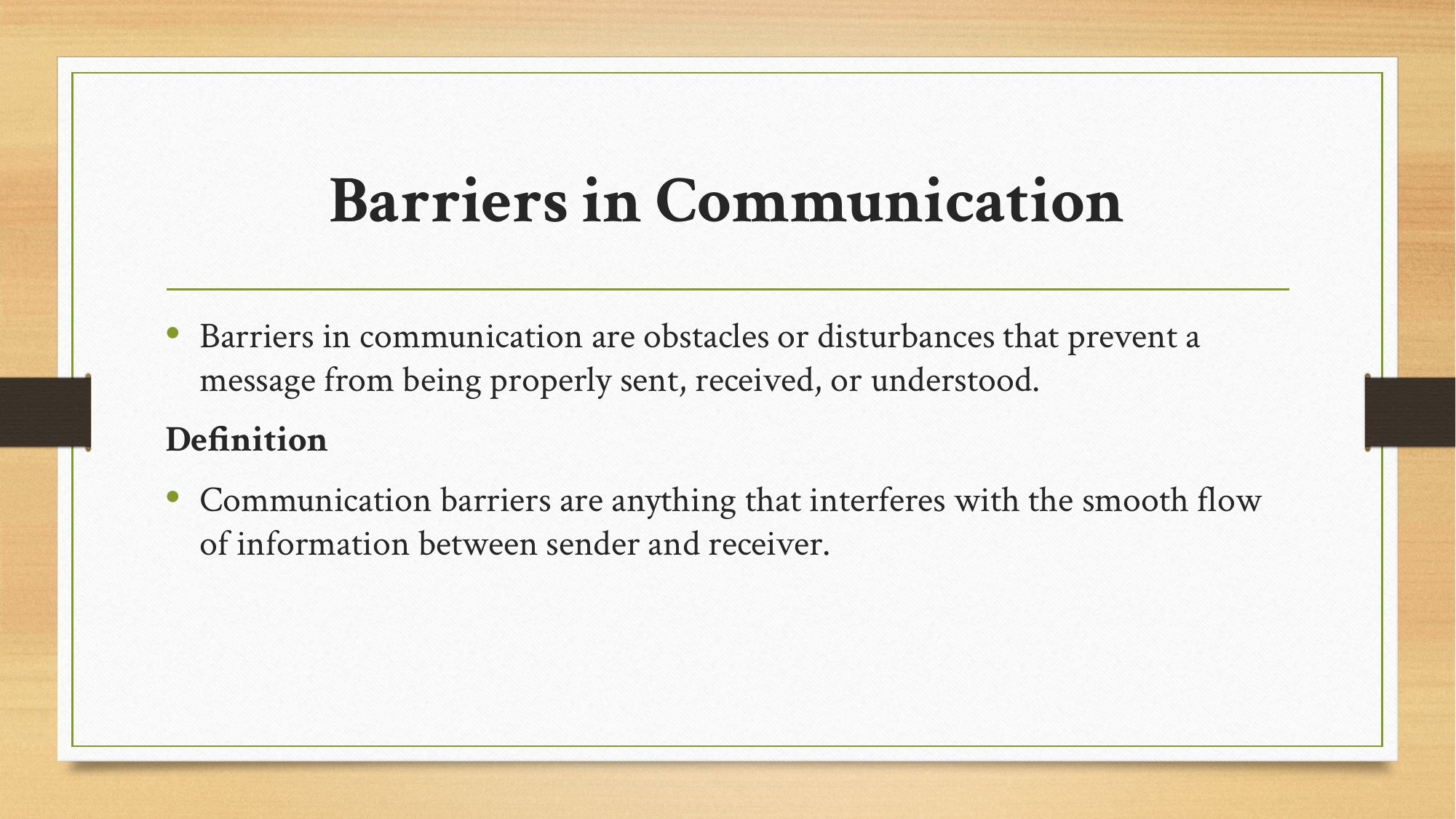

# Barriers in Communication
Barriers in communication are obstacles or disturbances that prevent a message from being properly sent, received, or understood.
Definition
Communication barriers are anything that interferes with the smooth flow of information between sender and receiver.